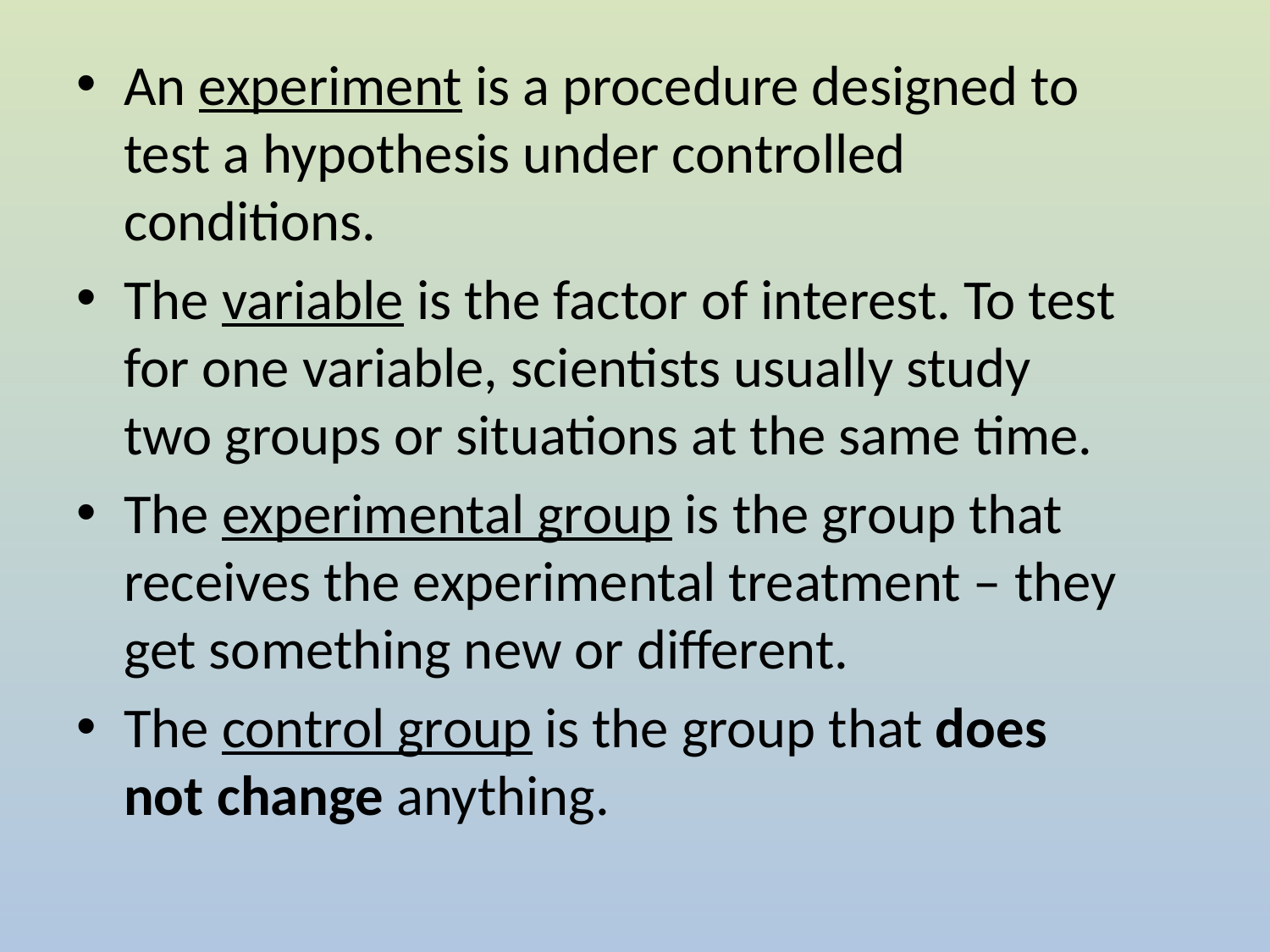

An experiment is a procedure designed to test a hypothesis under controlled conditions.
The variable is the factor of interest. To test for one variable, scientists usually study two groups or situations at the same time.
The experimental group is the group that receives the experimental treatment – they get something new or different.
The control group is the group that does not change anything.